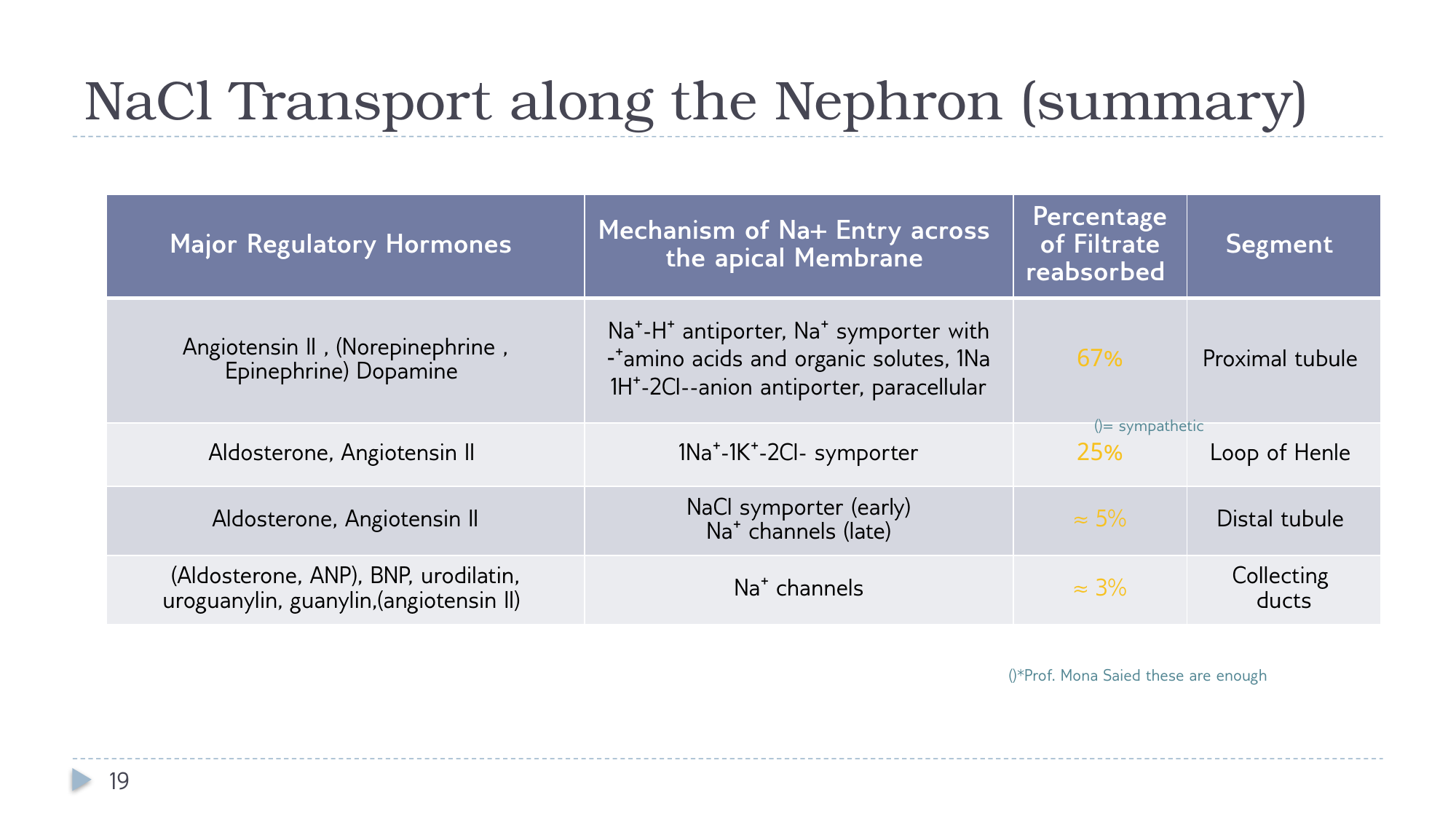

# NaCl Transport along the Nephron (summary)
| Major Regulatory Hormones | Mechanism of Na+ Entry across the apical Membrane | Percentage of Filtrate reabsorbed | Segment |
| --- | --- | --- | --- |
| Angiotensin II , (Norepinephrine , Epinephrine) Dopamine | Na⁺-H⁺ antiporter, Na⁺ symporter with amino acids and organic solutes, 1Na⁺- 1H⁺-2Cl--anion antiporter, paracellular | 67% | Proximal tubule |
| Aldosterone, Angiotensin II | 1Na⁺-1K⁺-2Cl- symporter | 25% | Loop of Henle |
| Aldosterone, Angiotensin II | NaCl symporter (early) Na⁺ channels (late) | ≈ 5% | Distal tubule |
| (Aldosterone, ANP), BNP, urodilatin, uroguanylin, guanylin,(angiotensin II) | Na⁺ channels | ≈ 3% | Collecting ducts |
()= sympathetic
()*Prof. Mona Saied these are enough
19